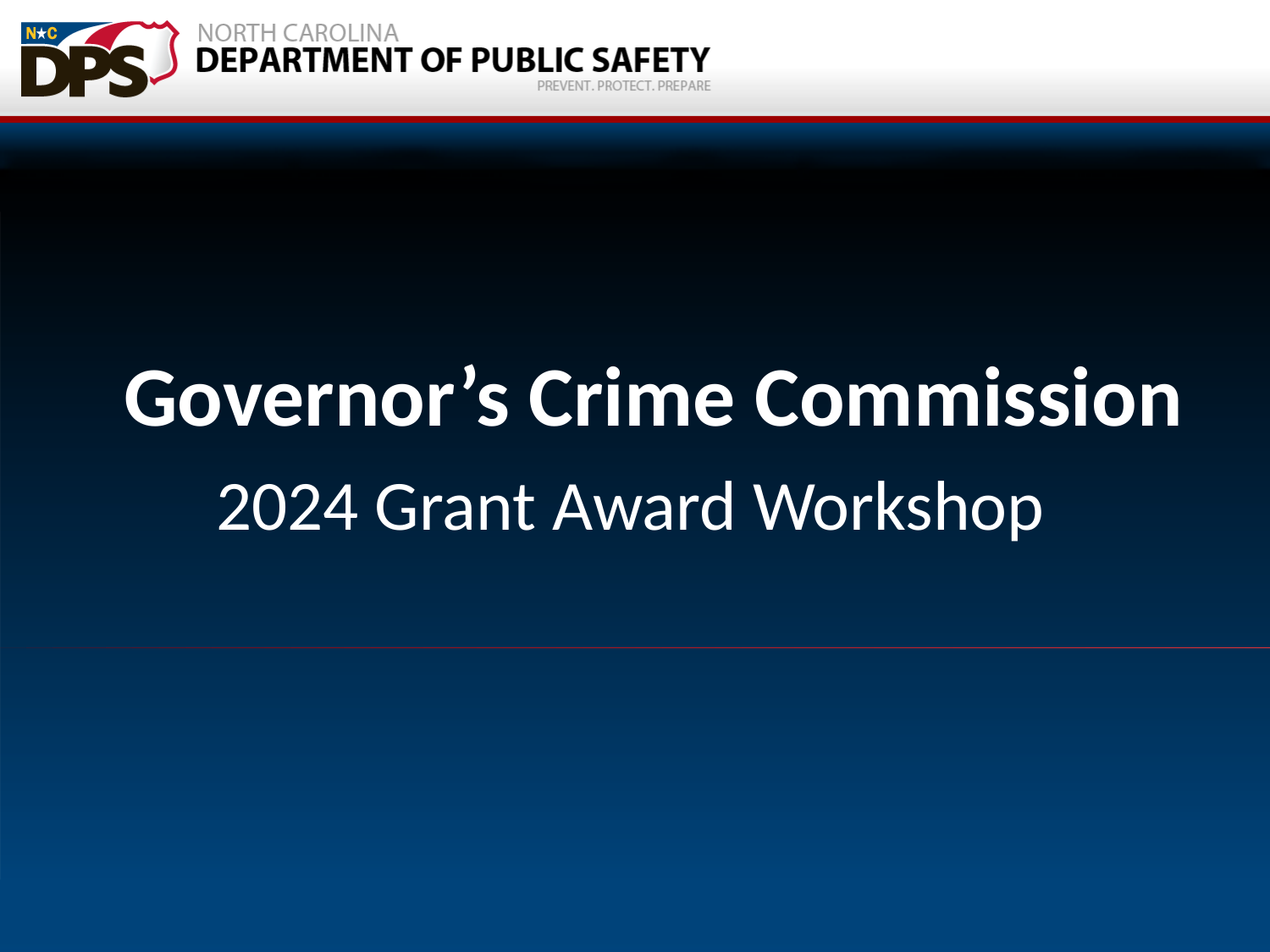

# Governor’s Crime Commission
2024 Grant Award Workshop